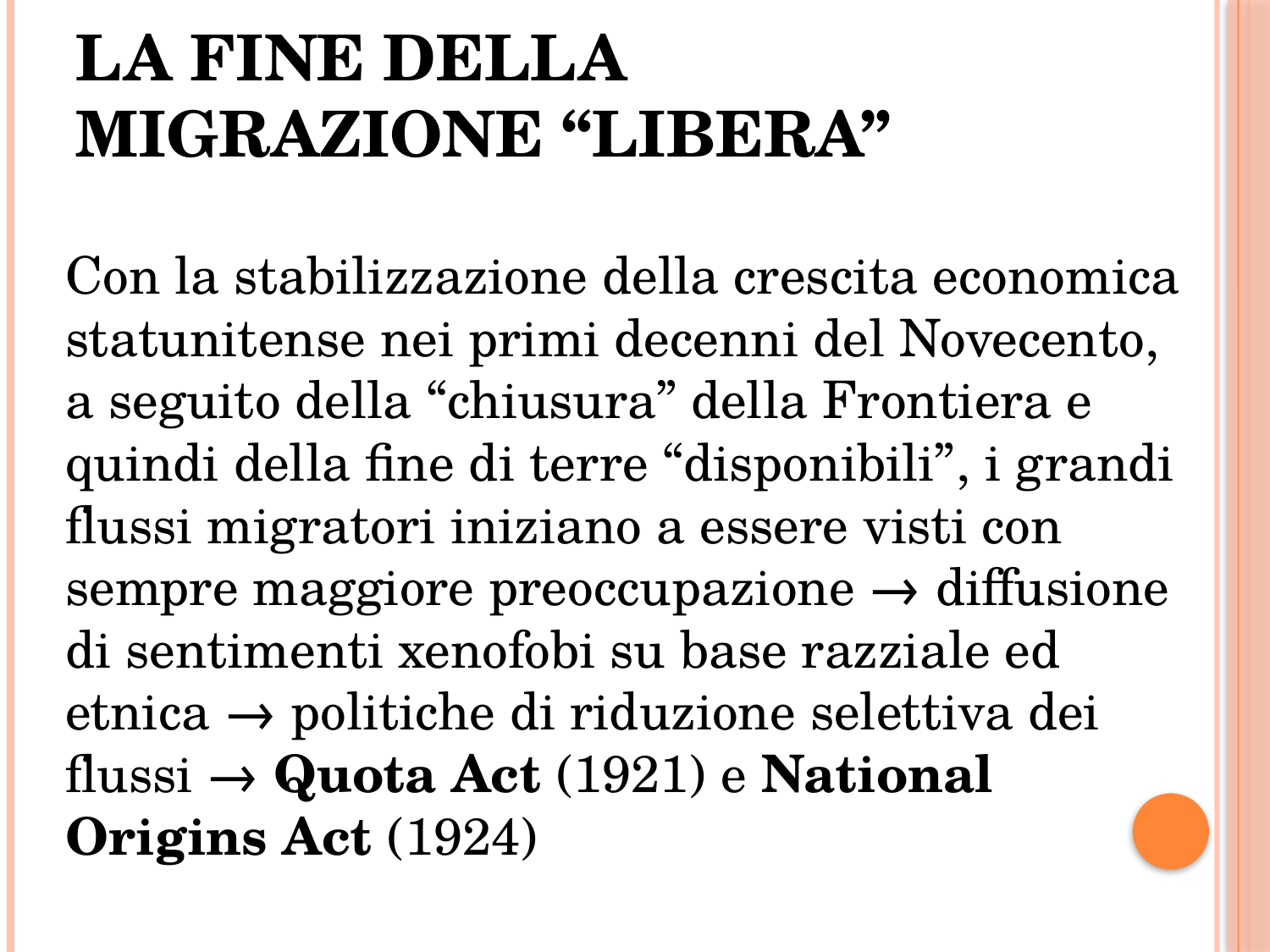

# LA FINE DELLA MIGRAZIONE “LIBERA”
Con la stabilizzazione della crescita economica statunitense nei primi decenni del Novecento, a seguito della “chiusura” della Frontiera e quindi della fine di terre “disponibili”, i grandi flussi migratori iniziano a essere visti con sempre maggiore preoccupazione → diffusione di sentimenti xenofobi su base razziale ed etnica → politiche di riduzione selettiva dei flussi → Quota Act (1921) e National Origins Act (1924)